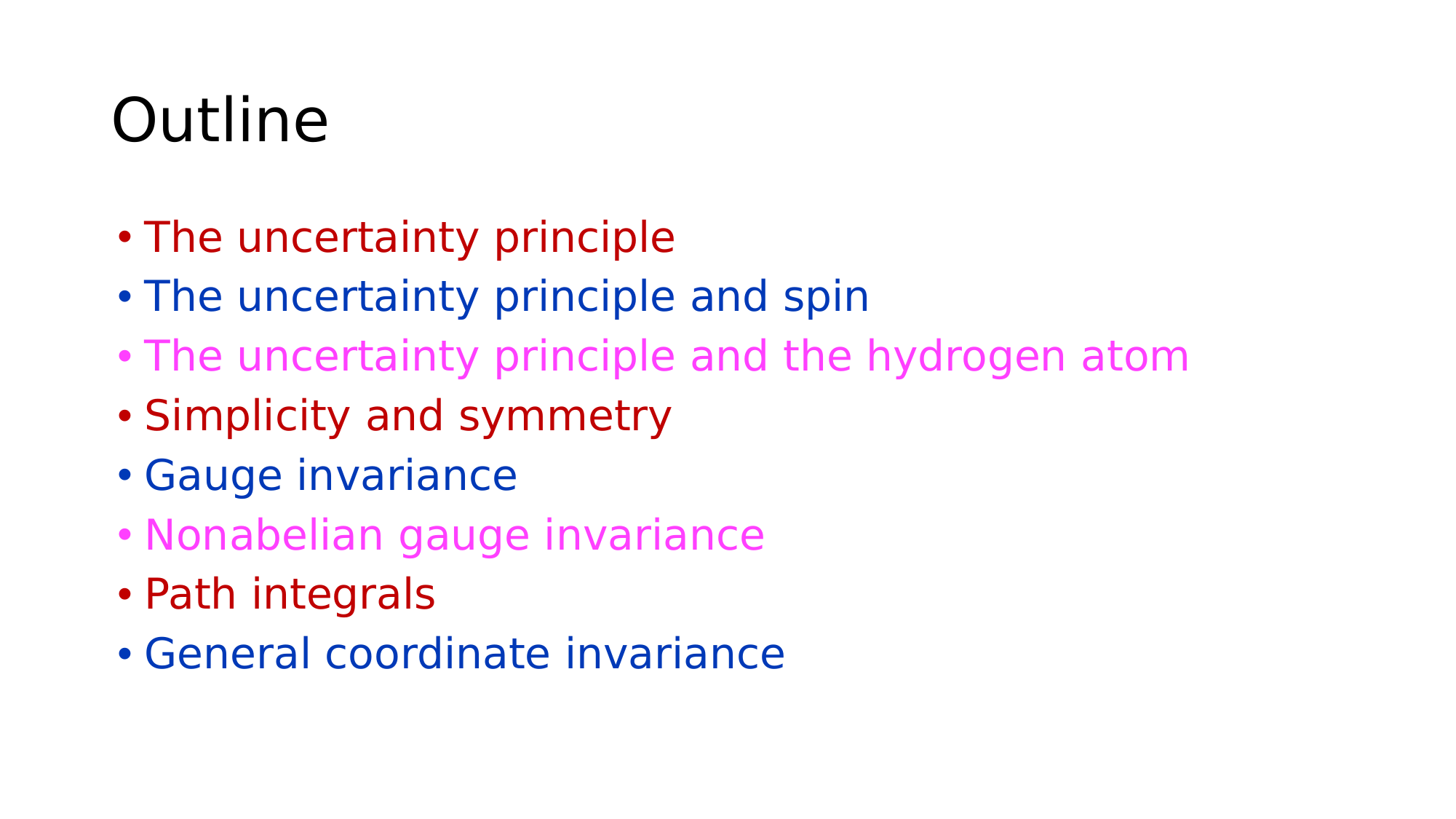

# Outline
The uncertainty principle
The uncertainty principle and spin
The uncertainty principle and the hydrogen atom
Simplicity and symmetry
Gauge invariance
Nonabelian gauge invariance
Path integrals
General coordinate invariance